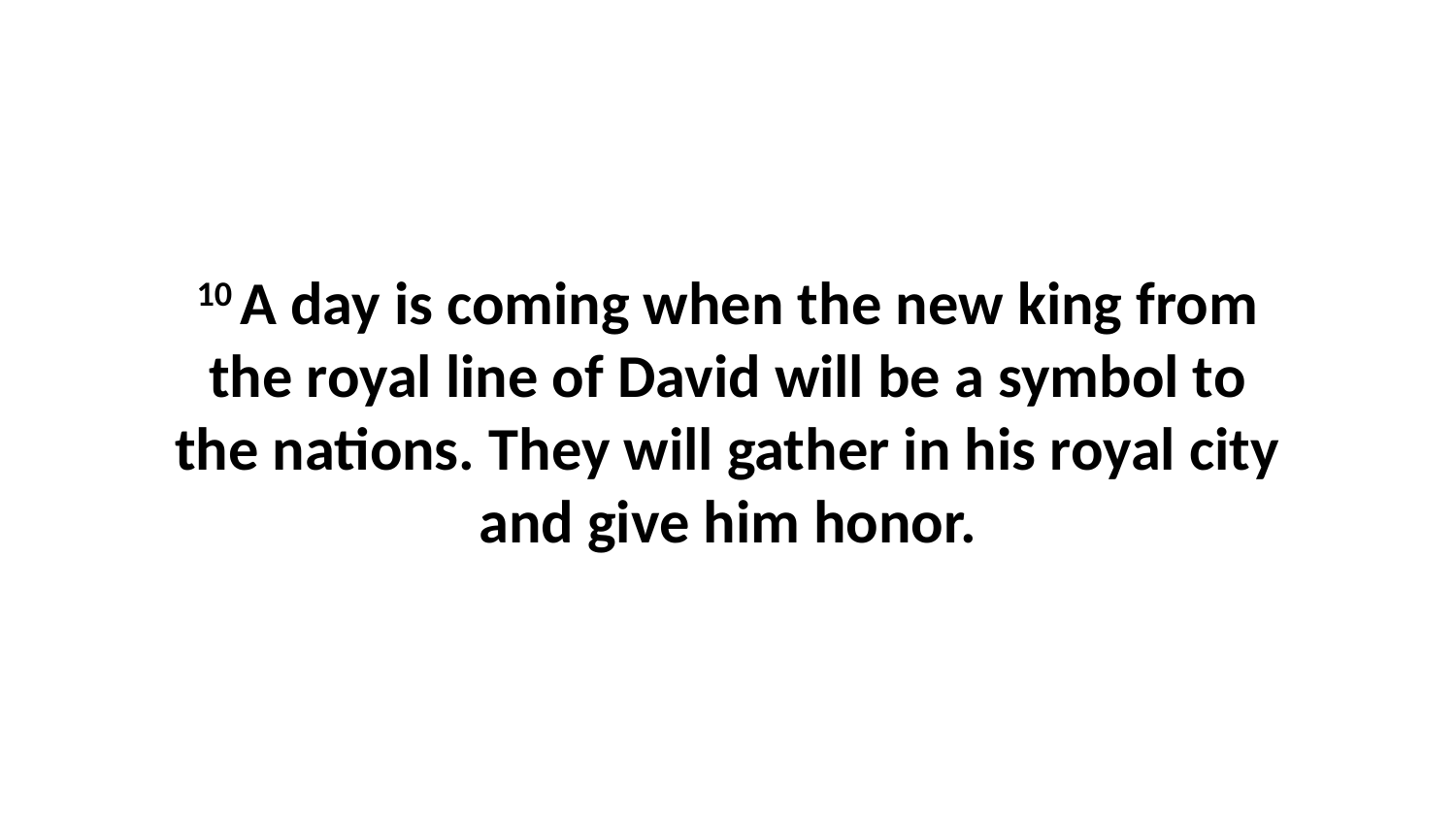

10 A day is coming when the new king from the royal line of David will be a symbol to the nations. They will gather in his royal city and give him honor.